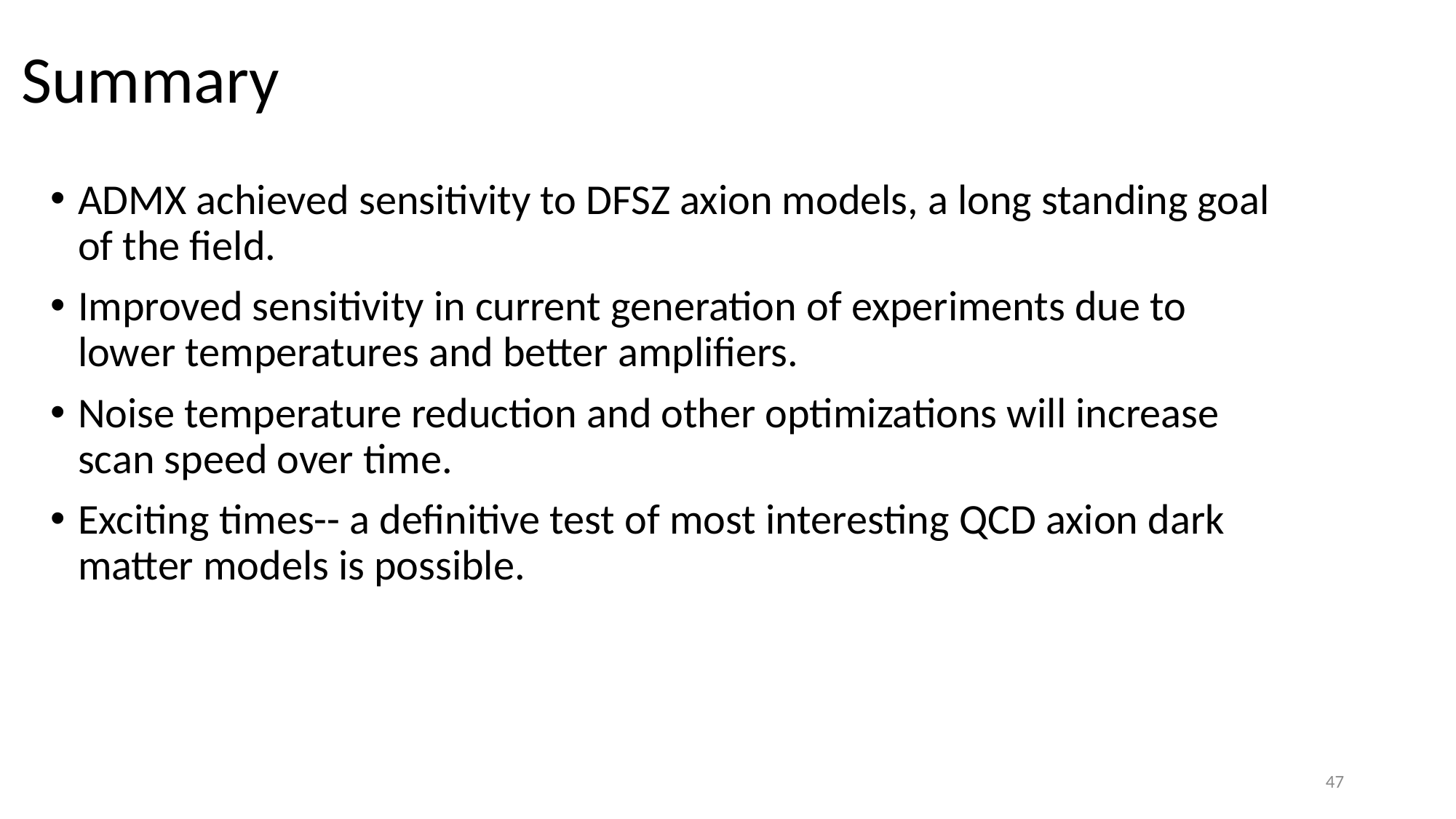

# Summary
ADMX achieved sensitivity to DFSZ axion models, a long standing goal of the field.
Improved sensitivity in current generation of experiments due to lower temperatures and better amplifiers.
Noise temperature reduction and other optimizations will increase scan speed over time.
Exciting times-- a definitive test of most interesting QCD axion dark matter models is possible.
47